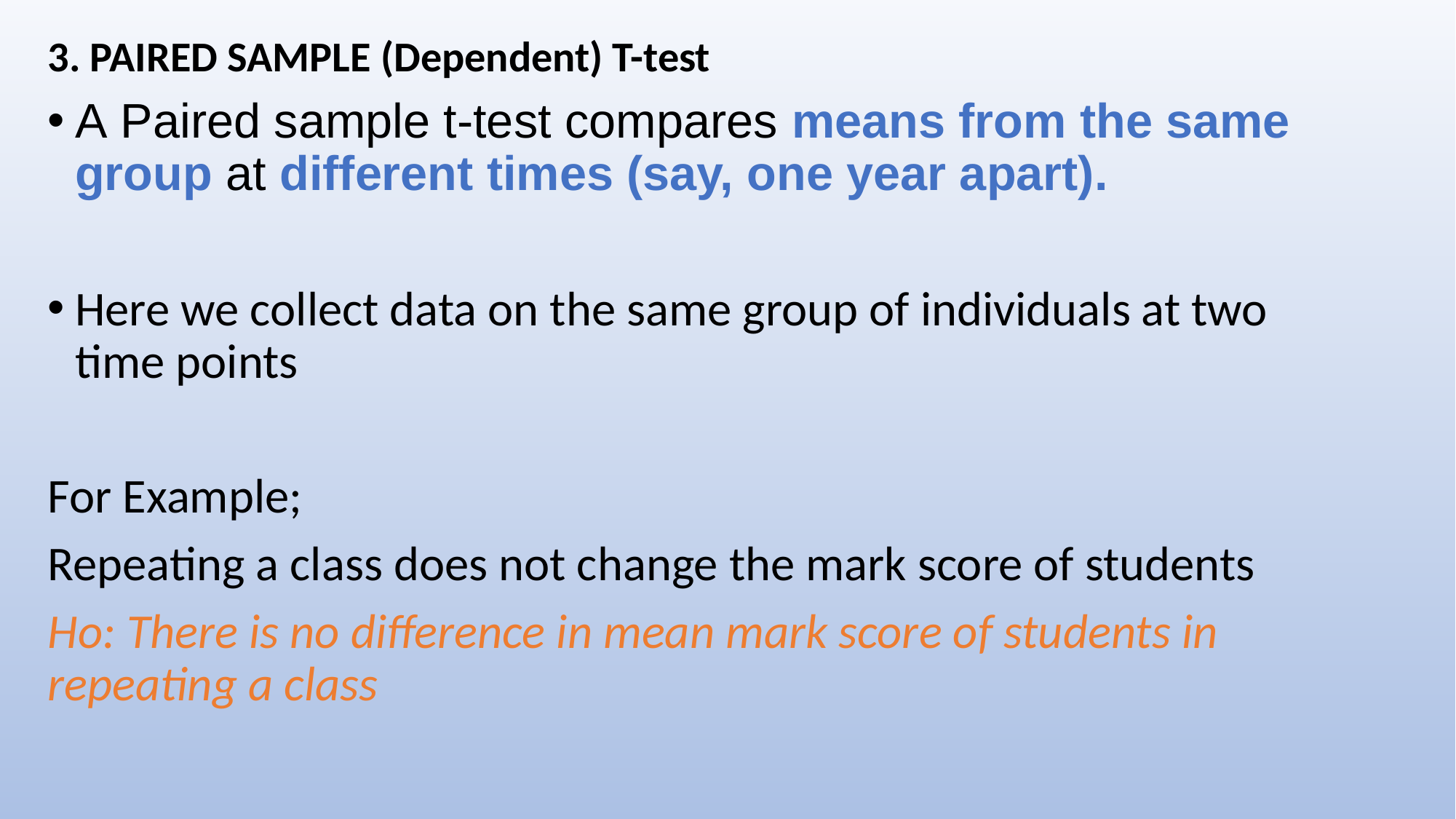

3. PAIRED SAMPLE (Dependent) T-test
A Paired sample t-test compares means from the same group at different times (say, one year apart).

Here we collect data on the same group of individuals at two time points

For Example;
Repeating a class does not change the mark score of students
Ho: There is no difference in mean mark score of students in repeating a class